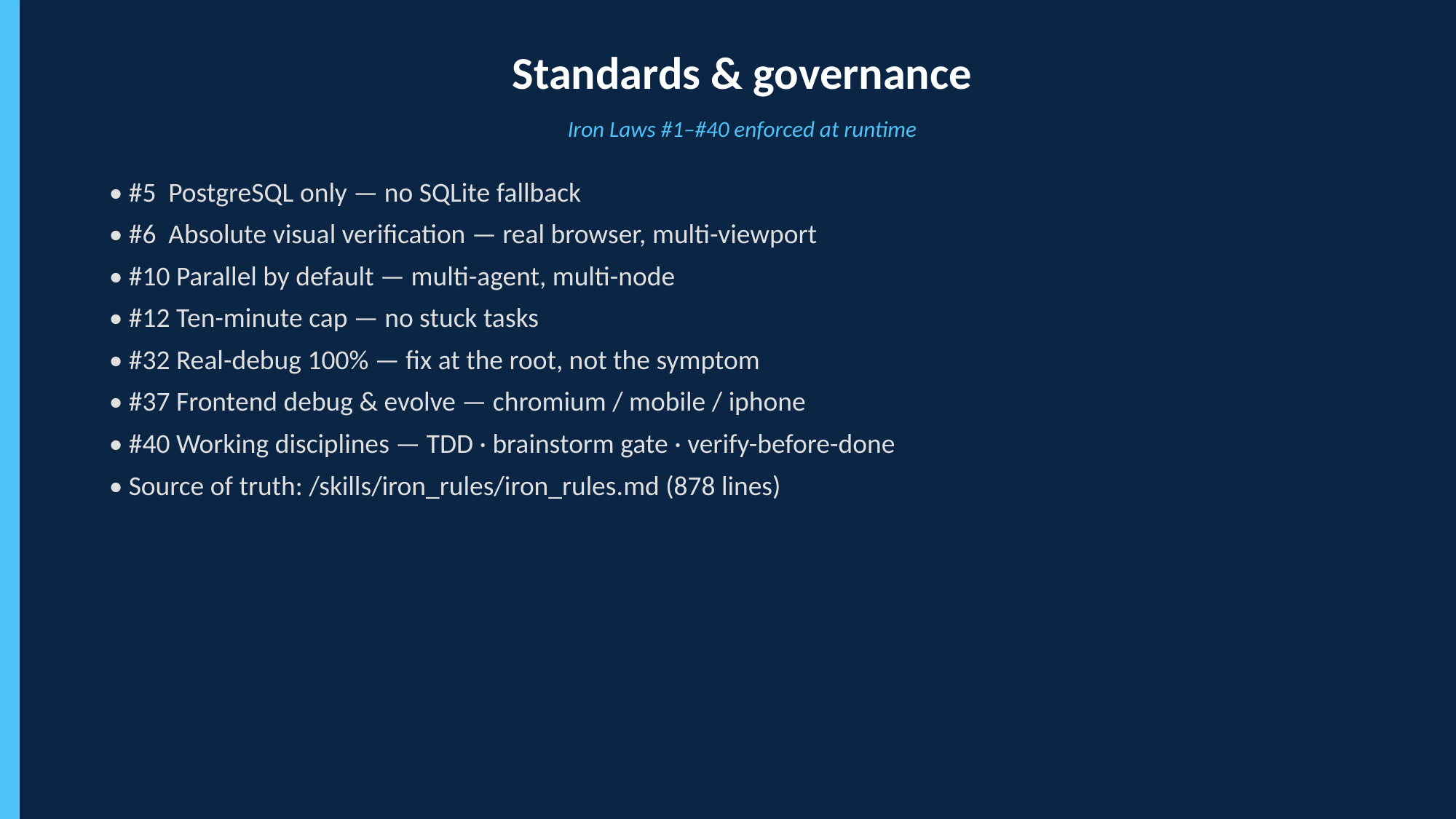

Standards & governance
Iron Laws #1–#40 enforced at runtime
• #5  PostgreSQL only — no SQLite fallback
• #6  Absolute visual verification — real browser, multi-viewport
• #10 Parallel by default — multi-agent, multi-node
• #12 Ten-minute cap — no stuck tasks
• #32 Real-debug 100% — fix at the root, not the symptom
• #37 Frontend debug & evolve — chromium / mobile / iphone
• #40 Working disciplines — TDD · brainstorm gate · verify-before-done
• Source of truth: /skills/iron_rules/iron_rules.md (878 lines)